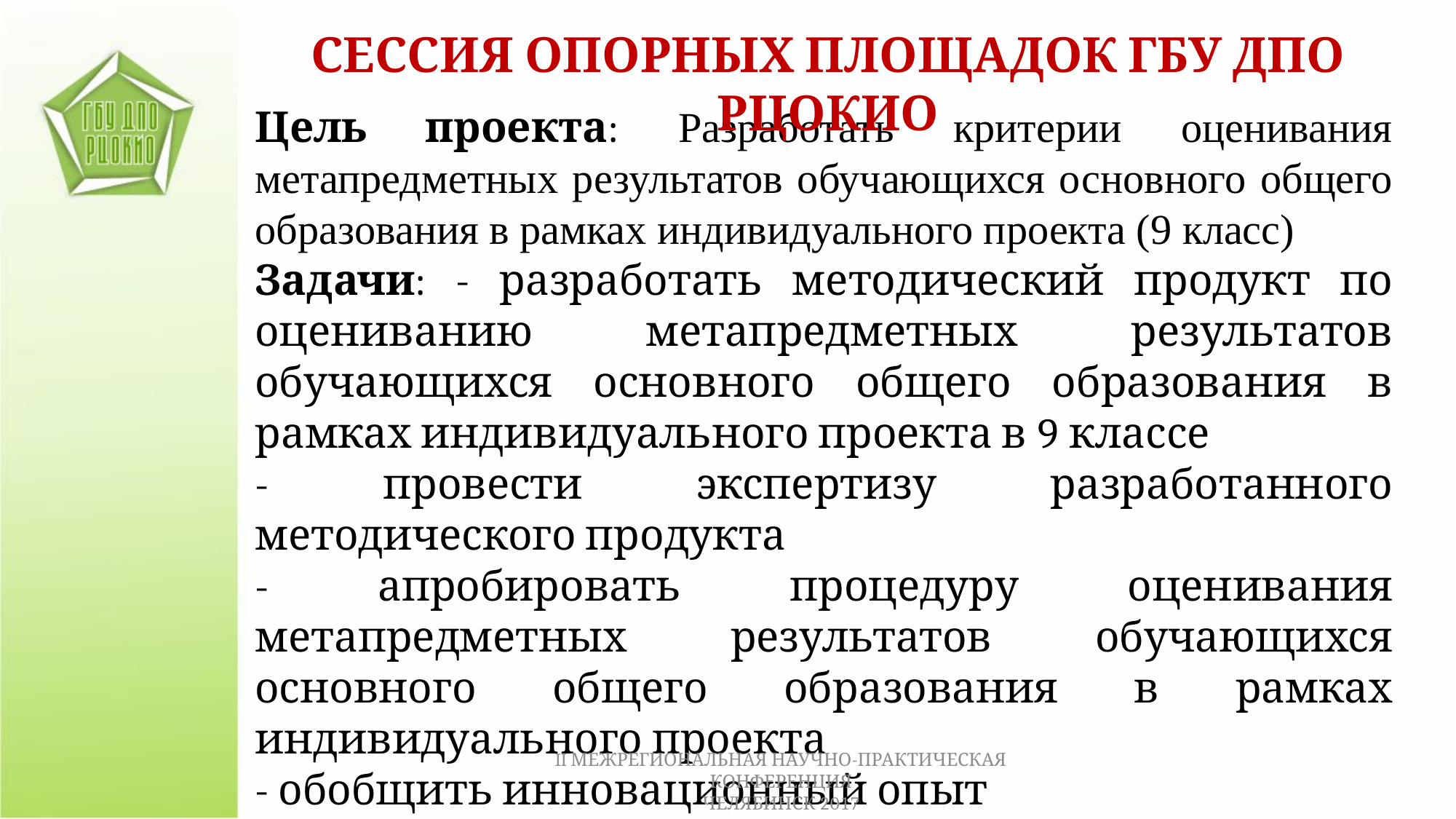

СЕССИЯ ОПОРНЫХ ПЛОЩАДОК ГБУ ДПО РЦОКИО
Цель проекта: Разработать критерии оценивания метапредметных результатов обучающихся основного общего образования в рамках индивидуального проекта (9 класс)
Задачи: - разработать методический продукт по оцениванию метапредметных результатов обучающихся основного общего образования в рамках индивидуального проекта в 9 классе
- провести экспертизу разработанного методического продукта
- апробировать процедуру оценивания метапредметных результатов обучающихся основного общего образования в рамках индивидуального проекта
- обобщить инновационный опыт
II МЕЖРЕГИОНАЛЬНАЯ НАУЧНО-ПРАКТИЧЕСКАЯ КОНФЕРЕНЦИЯ
ЧЕЛЯБИНСК 2017